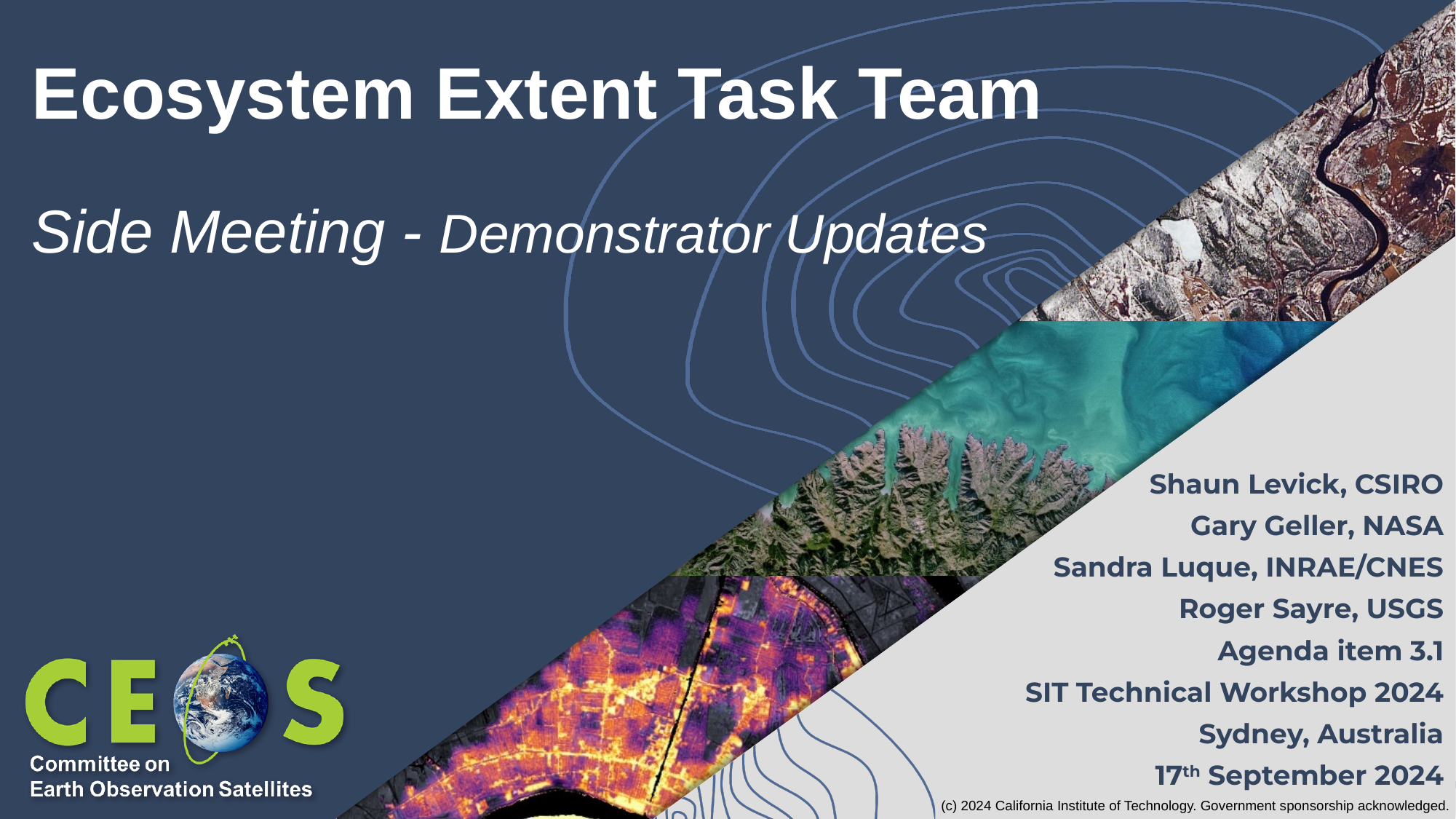

# Ecosystem Extent Task Team

Side Meeting - Demonstrator Updates
Shaun Levick, CSIRO
Gary Geller, NASA
Sandra Luque, INRAE/CNES
Roger Sayre, USGS
Agenda item 3.1
SIT Technical Workshop 2024
Sydney, Australia
17th September 2024
(c) 2024 California Institute of Technology. Government sponsorship acknowledged.